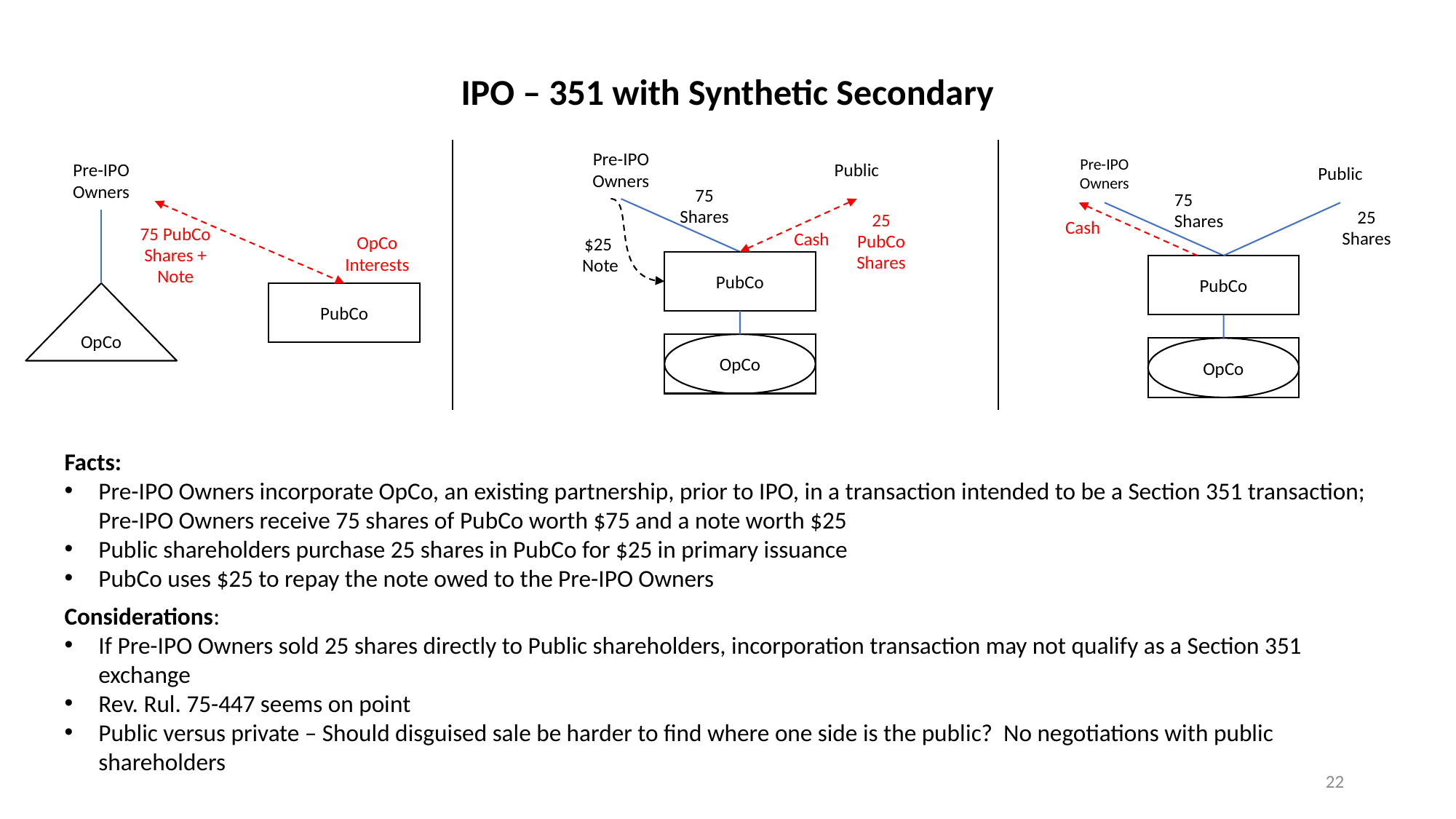

IPO – 351 with Synthetic Secondary
Pre-IPO Owners
Public
75 Shares
25 PubCo Shares
Cash
$25
Note
PubCo

OpCo
Pre-IPO Owners
Public
75 Shares
25 Shares
Cash
PubCo

OpCo
Pre-IPO Owners
75 PubCo Shares + Note
OpCo Interests
OpCo
PubCo
Facts:
Pre-IPO Owners incorporate OpCo, an existing partnership, prior to IPO, in a transaction intended to be a Section 351 transaction; Pre-IPO Owners receive 75 shares of PubCo worth $75 and a note worth $25
Public shareholders purchase 25 shares in PubCo for $25 in primary issuance
PubCo uses $25 to repay the note owed to the Pre-IPO Owners
Considerations:
If Pre-IPO Owners sold 25 shares directly to Public shareholders, incorporation transaction may not qualify as a Section 351 exchange
Rev. Rul. 75-447 seems on point
Public versus private – Should disguised sale be harder to find where one side is the public?  No negotiations with public shareholders
22